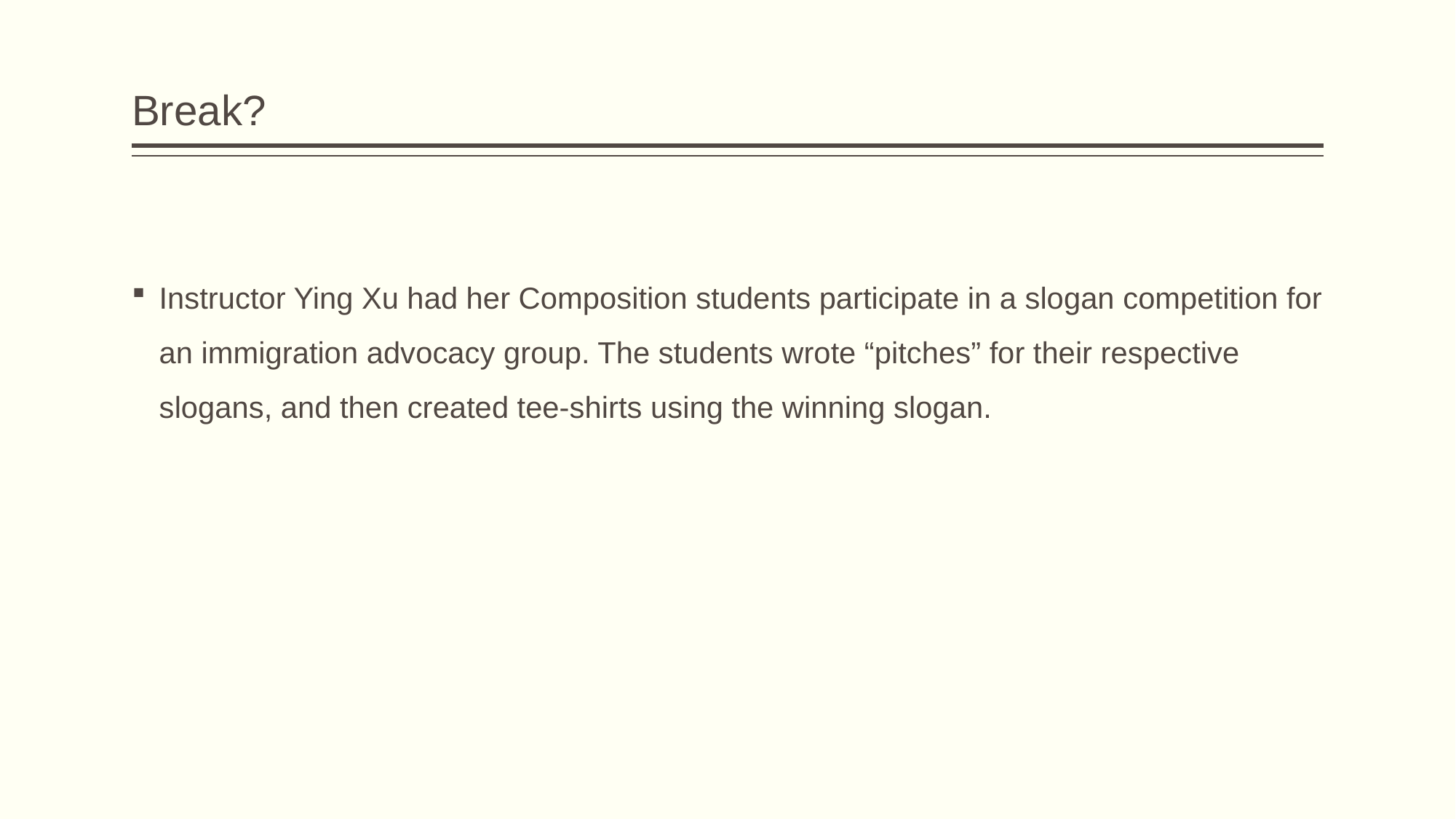

# Break?

Instructor Ying Xu had her Composition students participate in a slogan competition for an immigration advocacy group. The students wrote “pitches” for their respective slogans, and then created tee-shirts using the winning slogan.